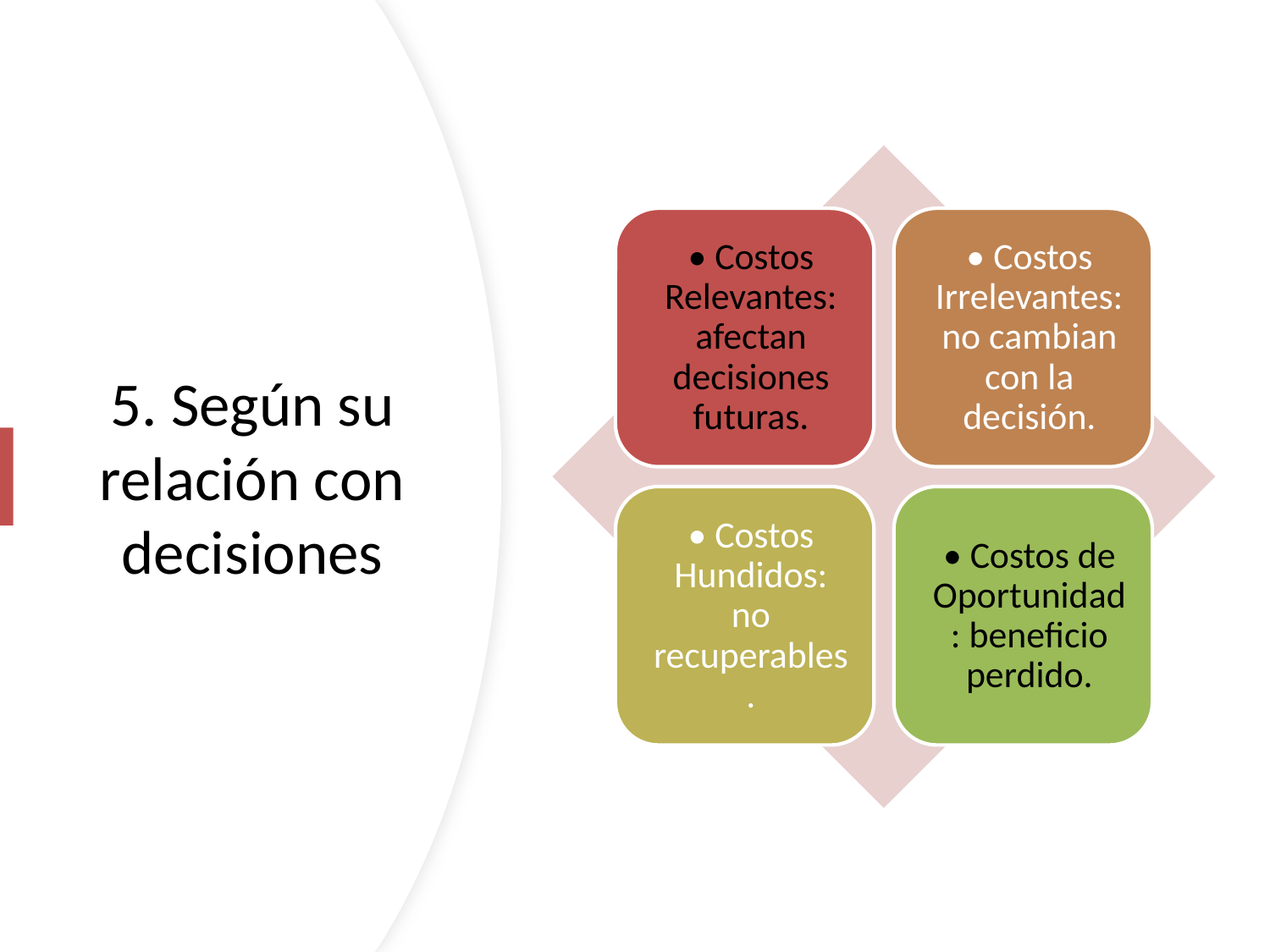

• Costos Relevantes: afectan decisiones futuras.
• Costos Irrelevantes: no cambian con la decisión.
• Costos Hundidos: no recuperables.
• Costos de Oportunidad: beneficio perdido.
# 5. Según su relación con decisiones